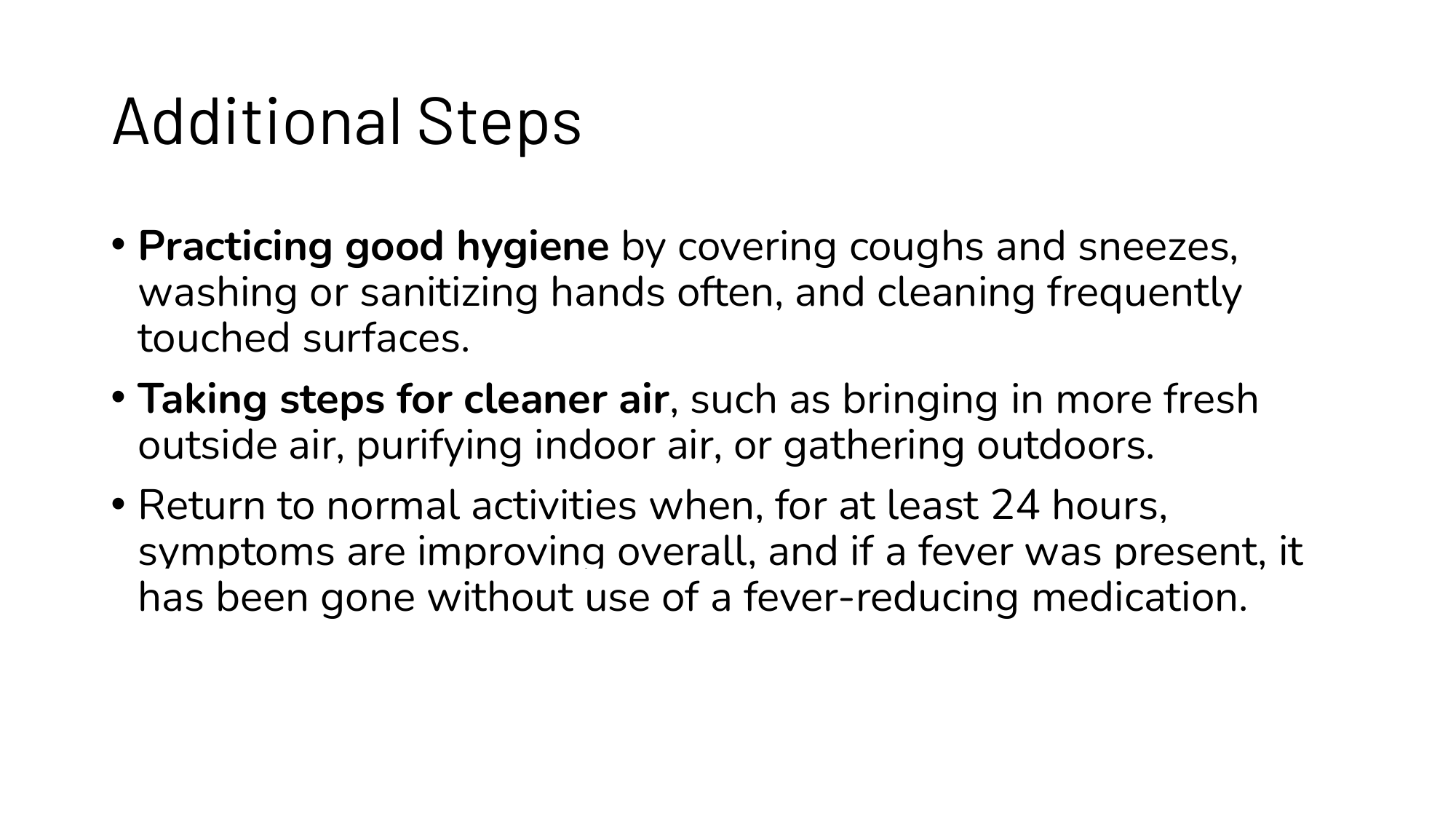

# Additional Steps
Practicing good hygiene by covering coughs and sneezes, washing or sanitizing hands often, and cleaning frequently touched surfaces.
Taking steps for cleaner air, such as bringing in more fresh outside air, purifying indoor air, or gathering outdoors.
Return to normal activities when, for at least 24 hours, symptoms are improving overall, and if a fever was present, it has been gone without use of a fever-reducing medication.